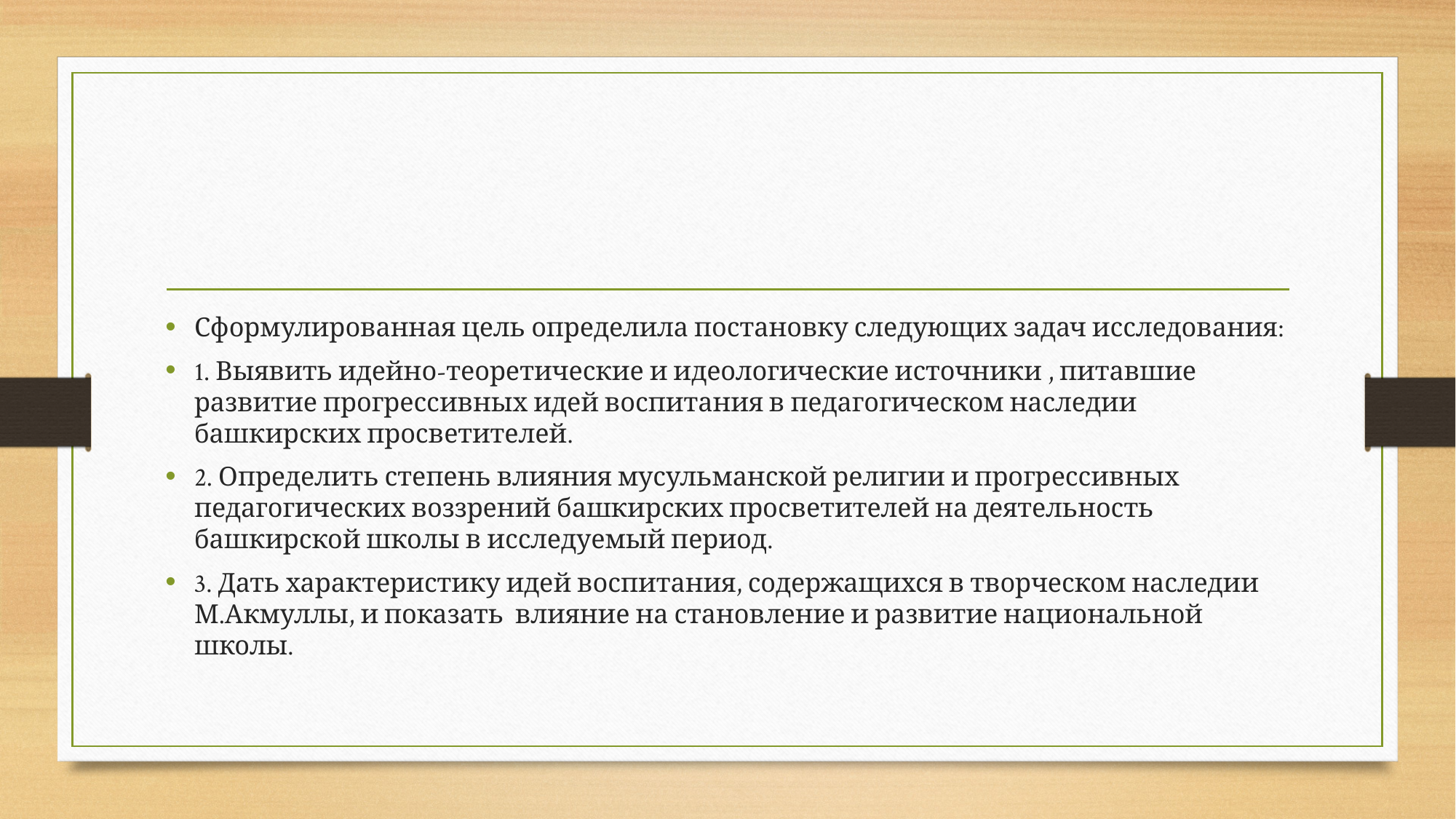

Сформулированная цель определила постановку следующих задач исследования:
1. Выявить идейно-теоретические и идеологические источники , питавшие развитие прогрессивных идей воспитания в педагогическом наследии башкирских просветителей.
2. Определить степень влияния мусульманской религии и прогрессивных педагогических воззрений башкирских просветителей на деятельность башкирской школы в исследуемый период.
3. Дать характеристику идей воспитания, содержащихся в творческом наследии М.Акмуллы, и показать  влияние на становление и развитие национальной школы.